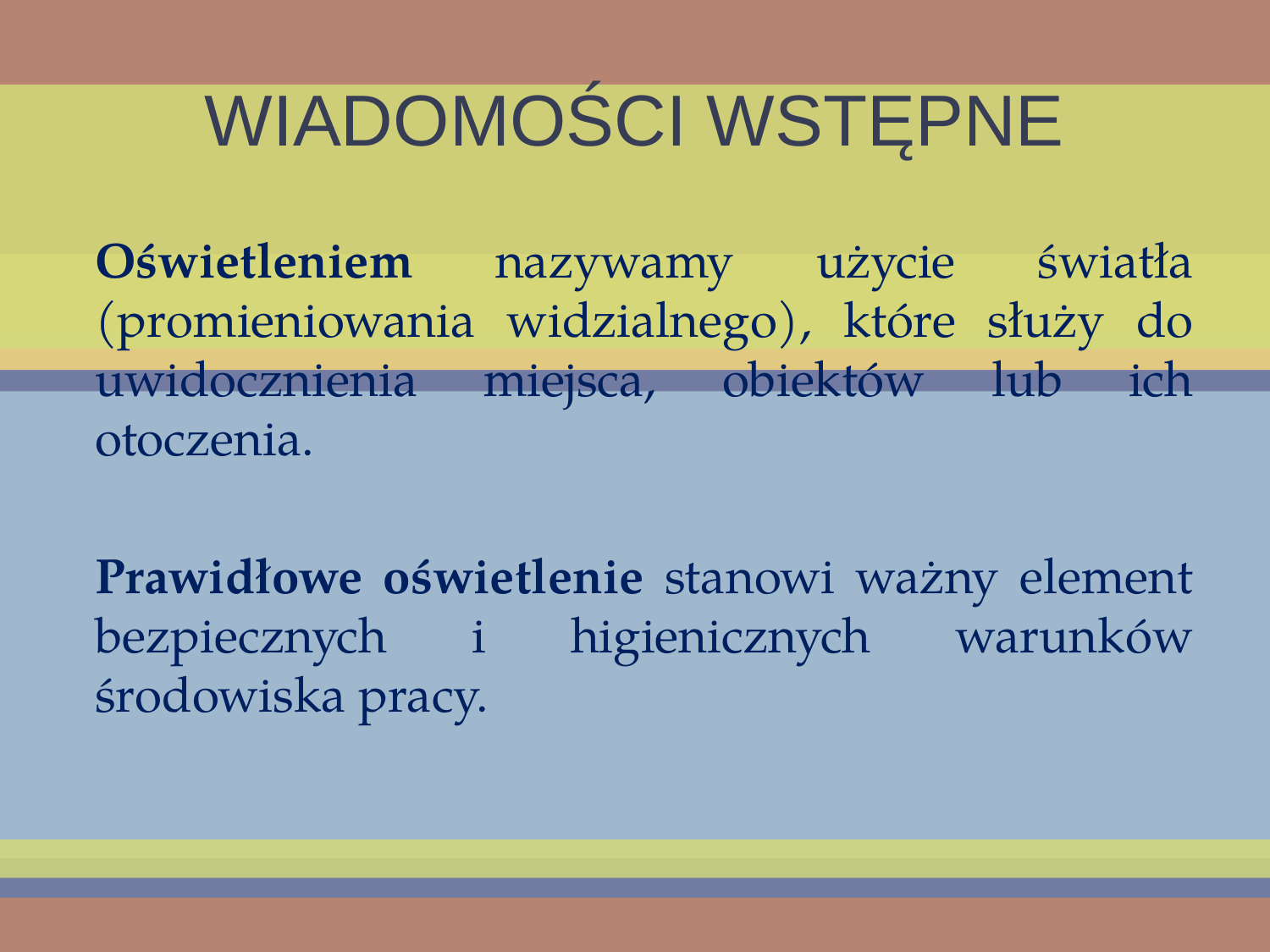

# WIADOMOŚCI WSTĘPNE
Oświetleniem nazywamy użycie światła (promieniowania widzialnego), które służy do uwidocznienia miejsca, obiektów lub ich otoczenia.

Prawidłowe oświetlenie stanowi ważny element bezpiecznych i higienicznych warunków środowiska pracy.